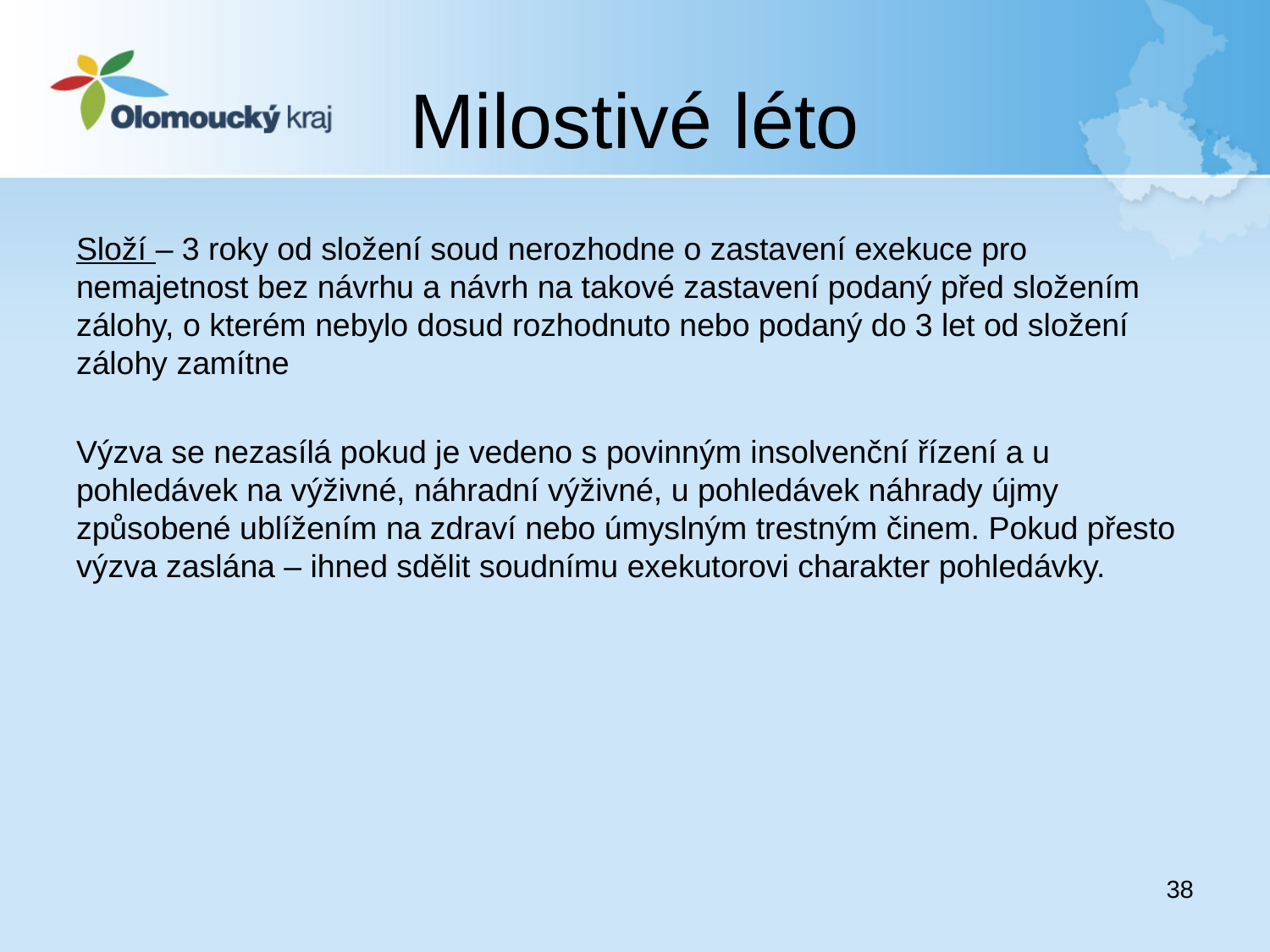

# Milostivé léto
Složí – 3 roky od složení soud nerozhodne o zastavení exekuce pro nemajetnost bez návrhu a návrh na takové zastavení podaný před složením zálohy, o kterém nebylo dosud rozhodnuto nebo podaný do 3 let od složení zálohy zamítne

Výzva se nezasílá pokud je vedeno s povinným insolvenční řízení a u pohledávek na výživné, náhradní výživné, u pohledávek náhrady újmy způsobené ublížením na zdraví nebo úmyslným trestným činem. Pokud přesto výzva zaslána – ihned sdělit soudnímu exekutorovi charakter pohledávky.
38